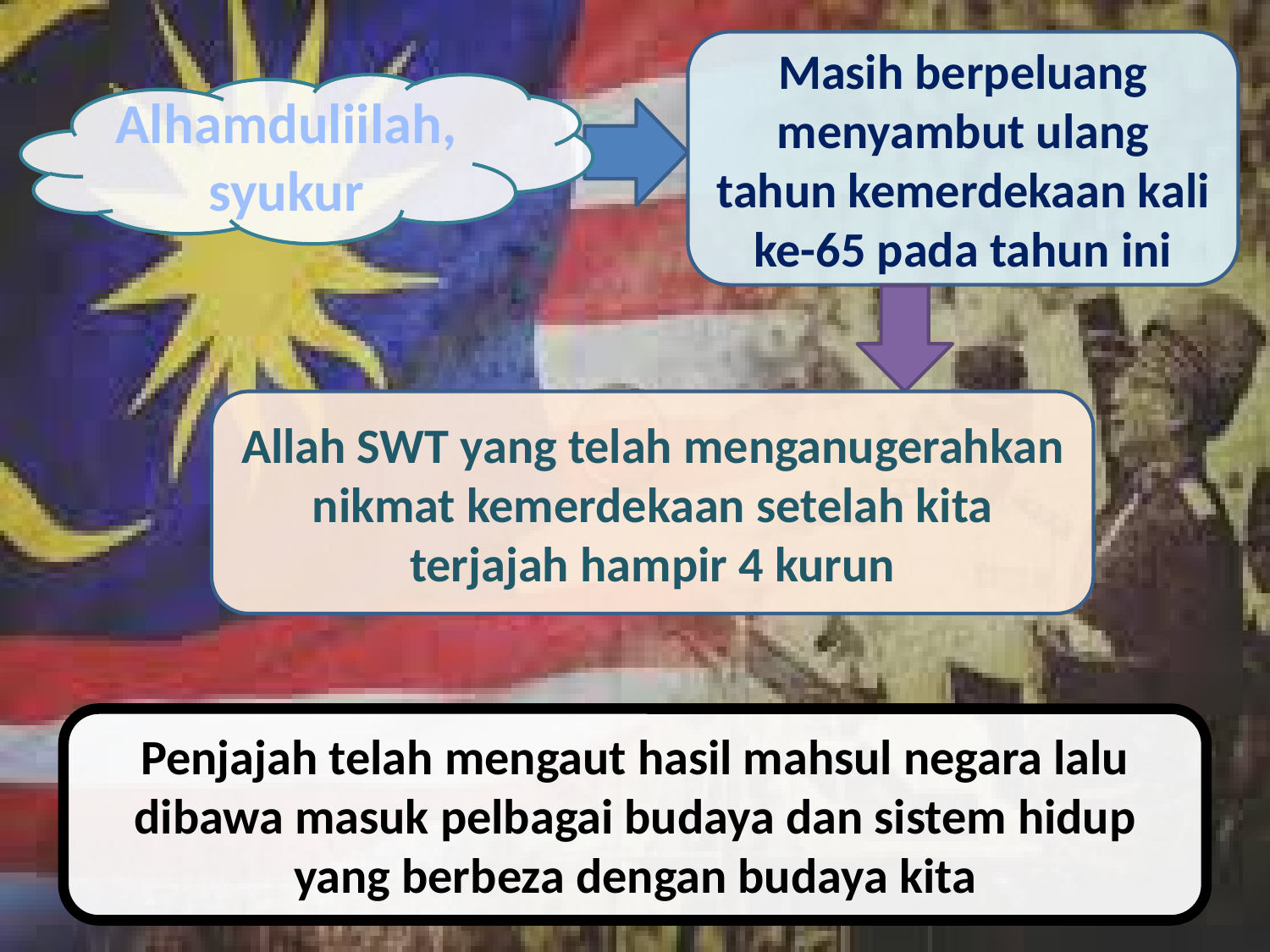

Masih berpeluang menyambut ulang tahun kemerdekaan kali ke-65 pada tahun ini
Alhamduliilah,
syukur

Allah SWT yang telah menganugerahkan nikmat kemerdekaan setelah kita terjajah hampir 4 kurun
Penjajah telah mengaut hasil mahsul negara lalu dibawa masuk pelbagai budaya dan sistem hidup yang berbeza dengan budaya kita